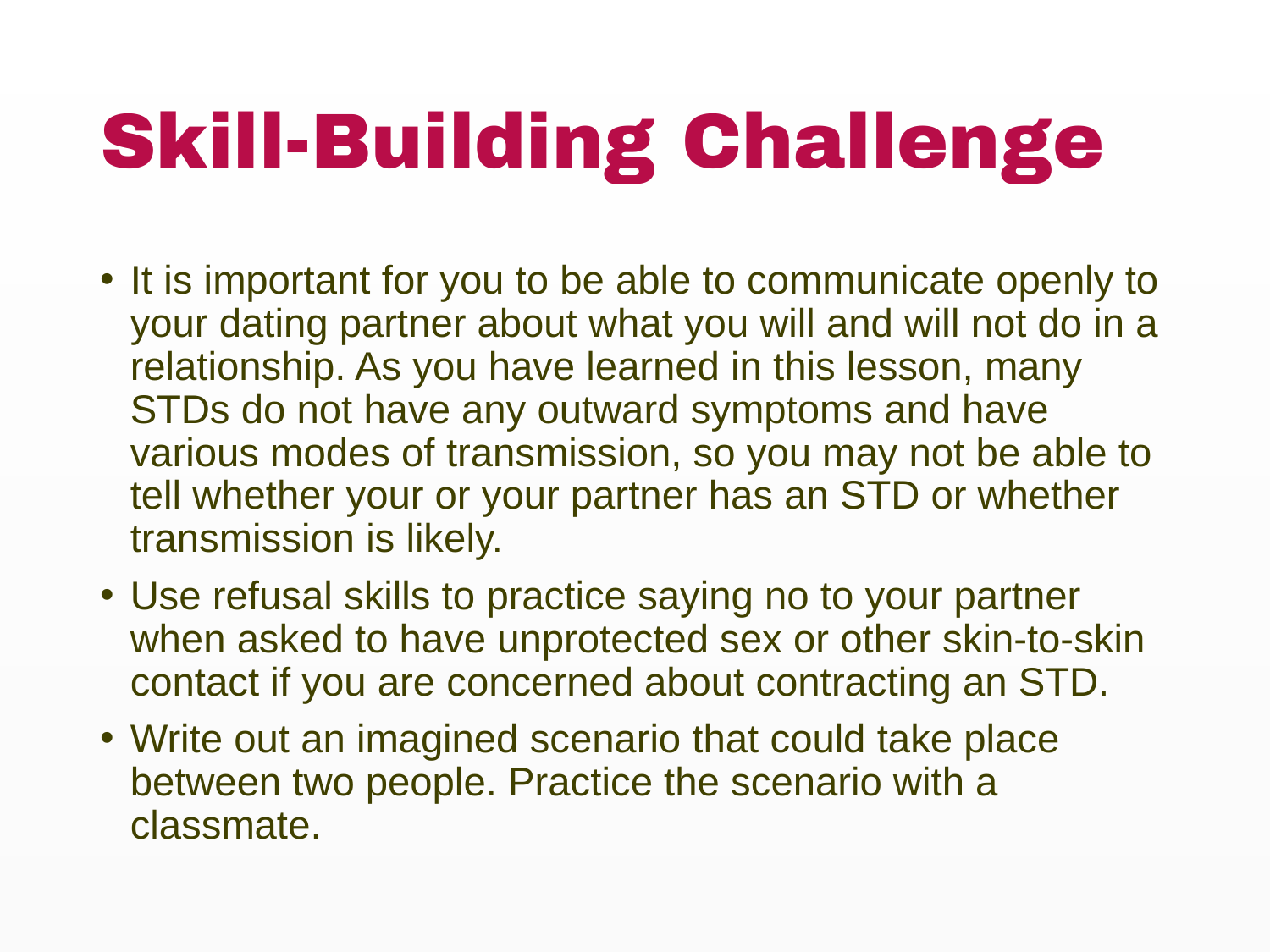

# Skill-Building Challenge
It is important for you to be able to communicate openly to your dating partner about what you will and will not do in a relationship. As you have learned in this lesson, many STDs do not have any outward symptoms and have various modes of transmission, so you may not be able to tell whether your or your partner has an STD or whether transmission is likely.
Use refusal skills to practice saying no to your partner when asked to have unprotected sex or other skin-to-skin contact if you are concerned about contracting an STD.
Write out an imagined scenario that could take place between two people. Practice the scenario with a classmate.